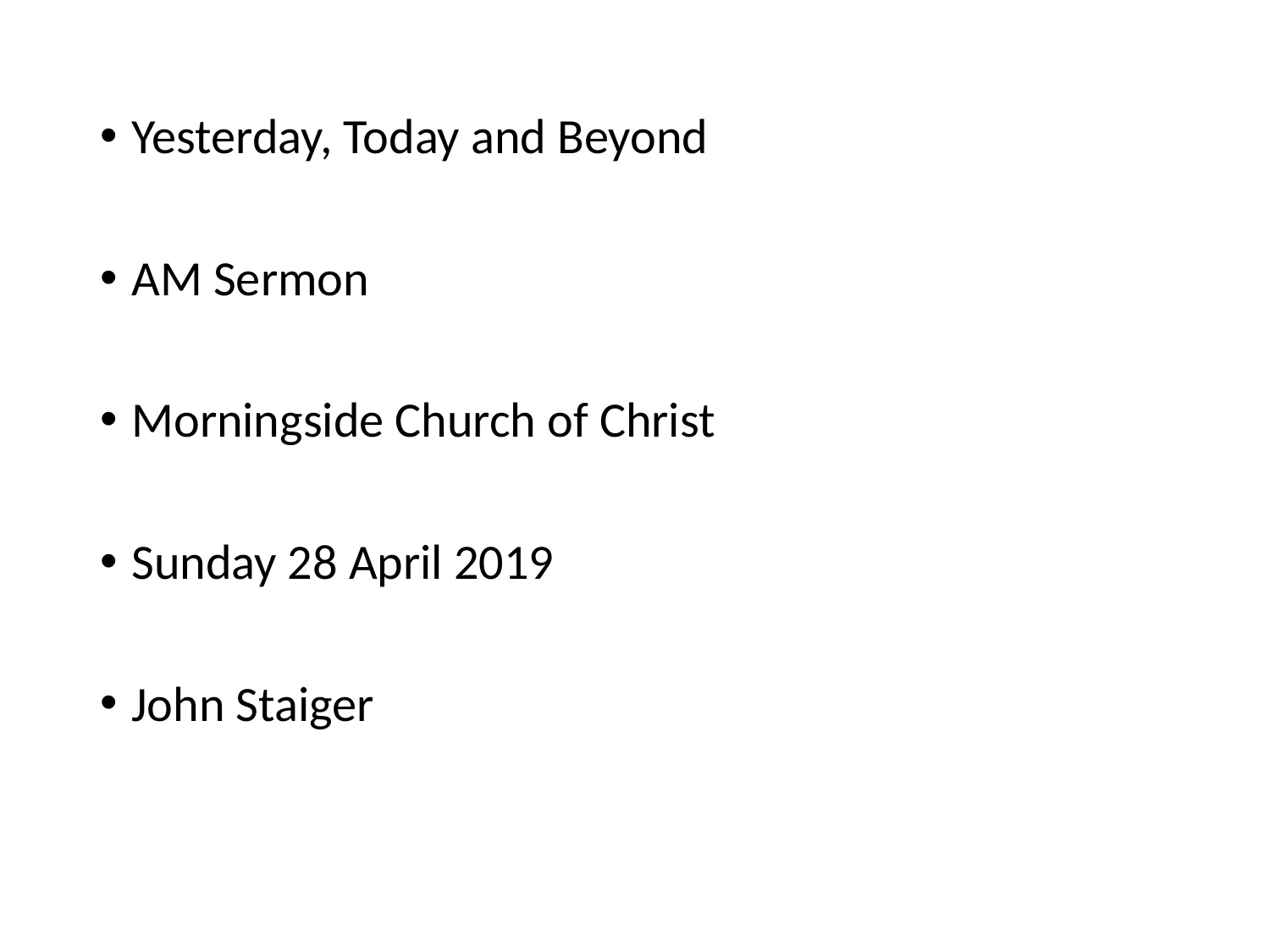

Yesterday, Today and Beyond

AM Sermon

Morningside Church of Christ

Sunday 28 April 2019

John Staiger